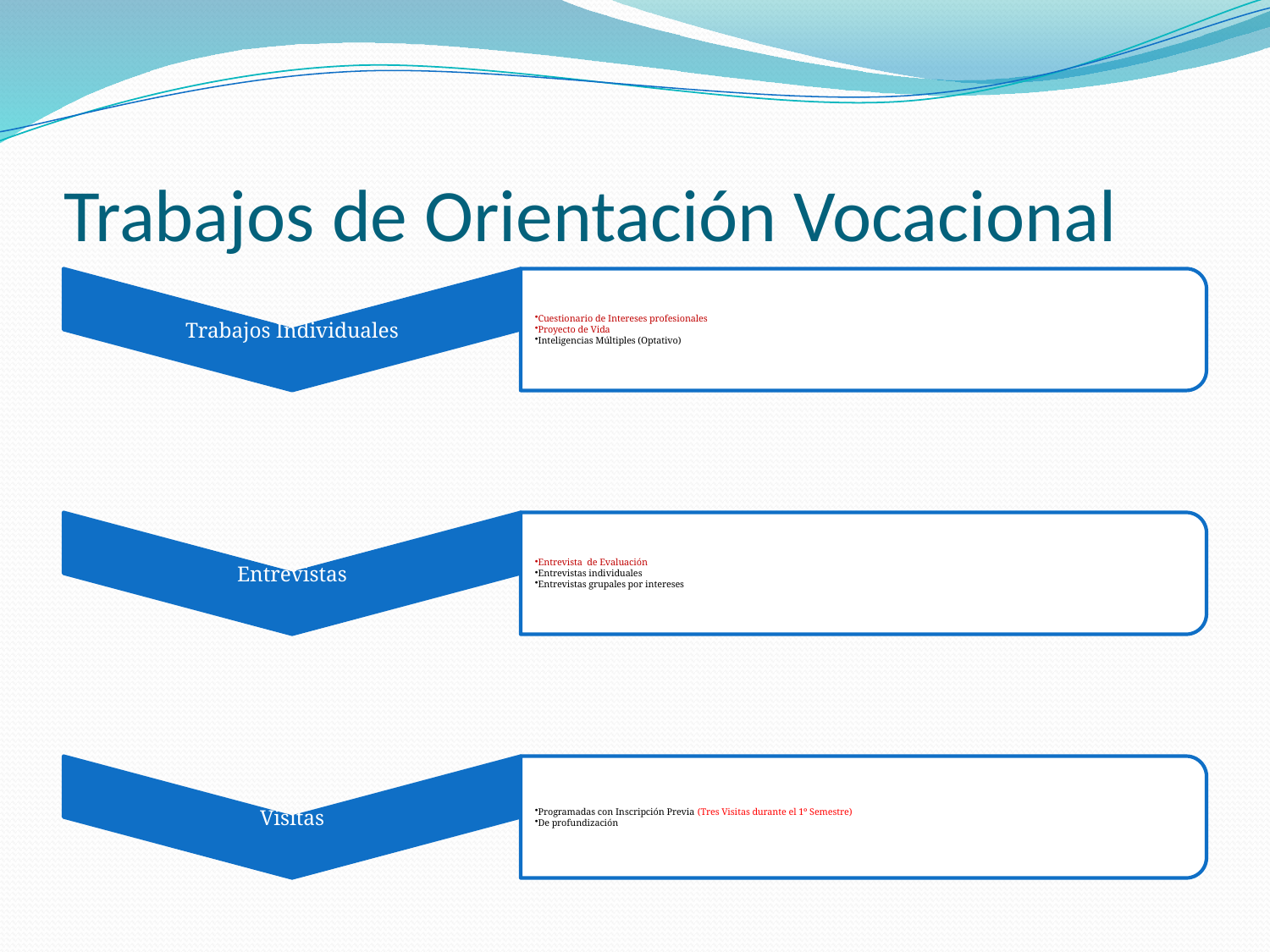

# Trabajos de Orientación Vocacional
Trabajos Individuales
Cuestionario de Intereses profesionales
Inteligencias Múltiples (Optativo)
Entrevistas
Entrevista  de Evaluación
Entrevistas individuales
Visitas
Programadas con Inscripción Previa (Tres Visitas durante el 1º Semestre)
De profundización
Proyecto de Vida
Entrevistas grupales por intereses